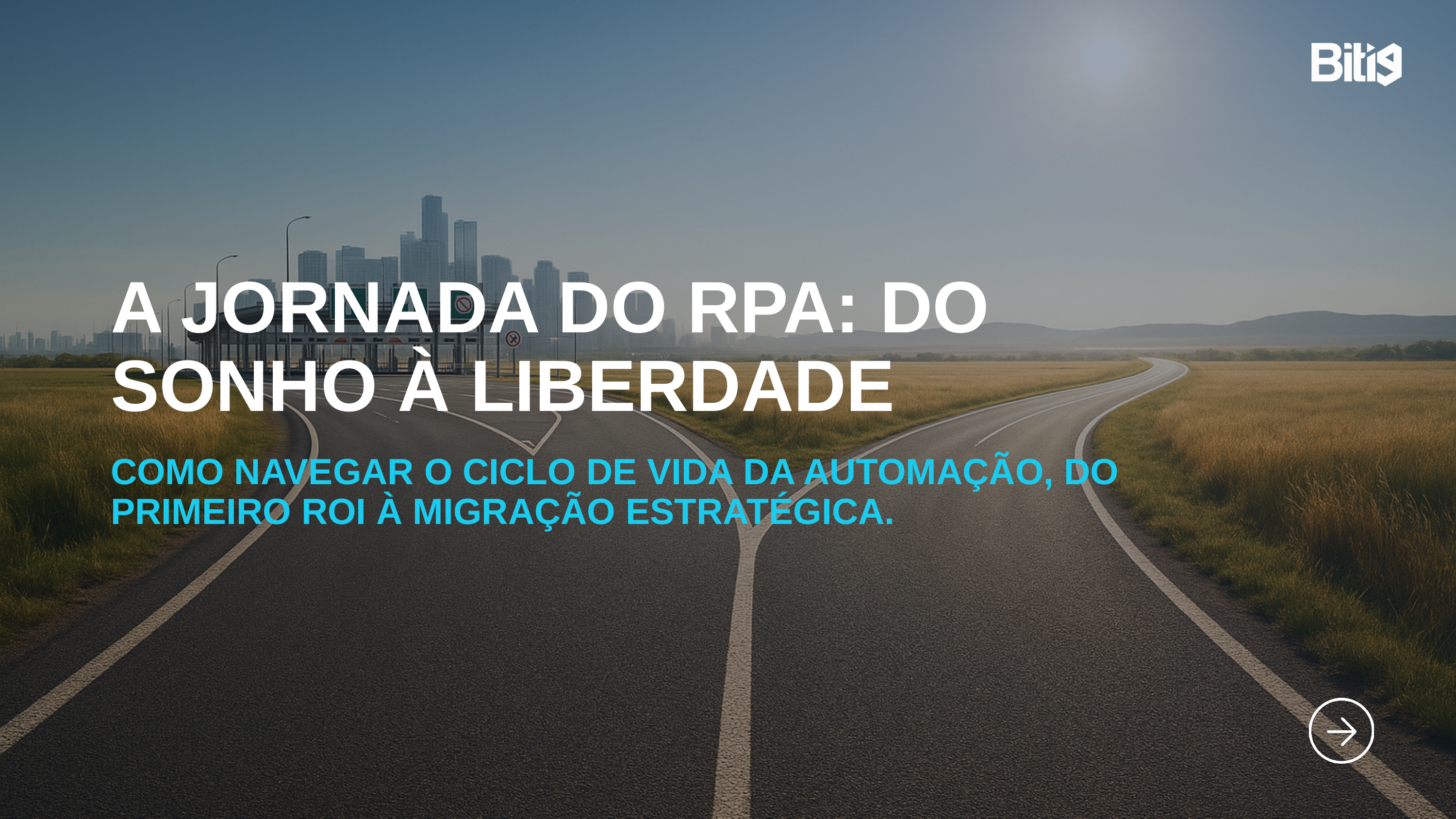

A JORNADA DO RPA: DO SONHO À LIBERDADE
COMO NAVEGAR O CICLO DE VIDA DA AUTOMAÇÃO, DO PRIMEIRO ROI À MIGRAÇÃO ESTRATÉGICA.